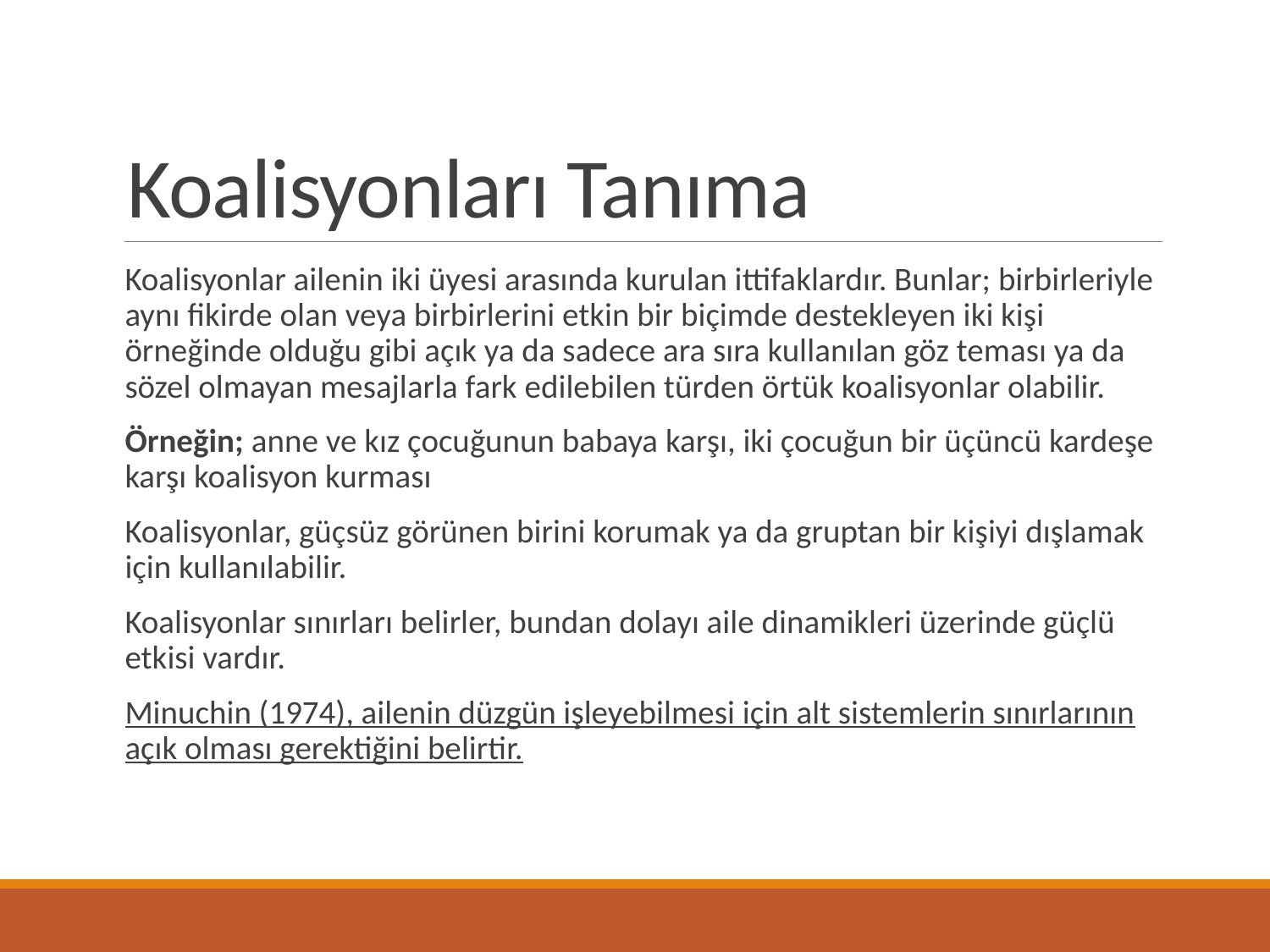

# Koalisyonları Tanıma
Koalisyonlar ailenin iki üyesi arasında kurulan ittifaklardır. Bunlar; birbirleriyle aynı fikirde olan veya birbirlerini etkin bir biçimde destekleyen iki kişi örneğinde olduğu gibi açık ya da sadece ara sıra kullanılan göz teması ya da sözel olmayan mesajlarla fark edilebilen türden örtük koalisyonlar olabilir.
Örneğin; anne ve kız çocuğunun babaya karşı, iki çocuğun bir üçüncü kardeşe karşı koalisyon kurması
Koalisyonlar, güçsüz görünen birini korumak ya da gruptan bir kişiyi dışlamak için kullanılabilir.
Koalisyonlar sınırları belirler, bundan dolayı aile dinamikleri üzerinde güçlü etkisi vardır.
Minuchin (1974), ailenin düzgün işleyebilmesi için alt sistemlerin sınırlarının açık olması gerektiğini belirtir.